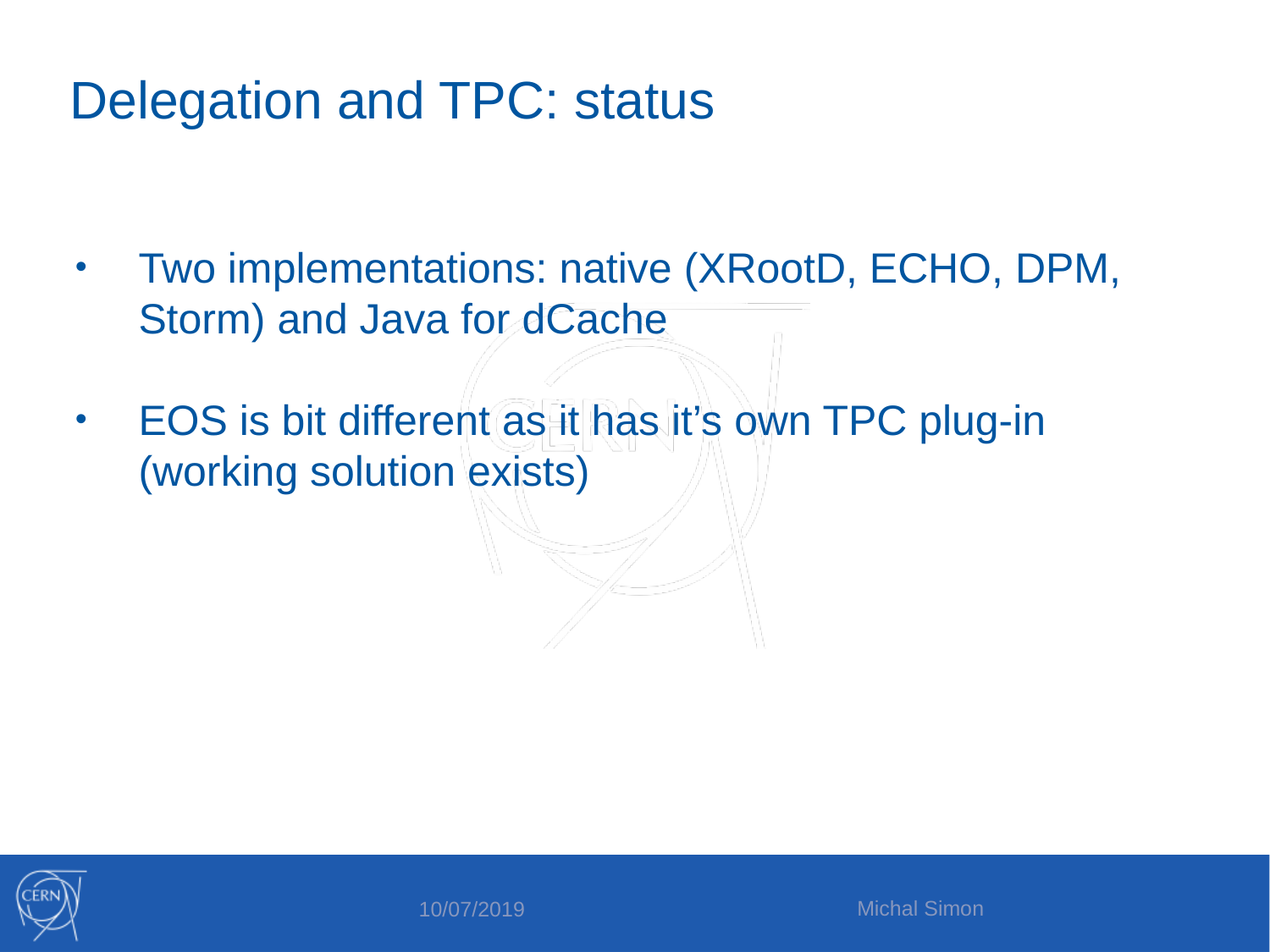

Delegation and TPC: status

Two implementations: native (XRootD, ECHO, DPM, Storm) and Java for dCache

EOS is bit different as it has it’s own TPC plug-in (working solution exists)

Michal Simon

10/07/2019